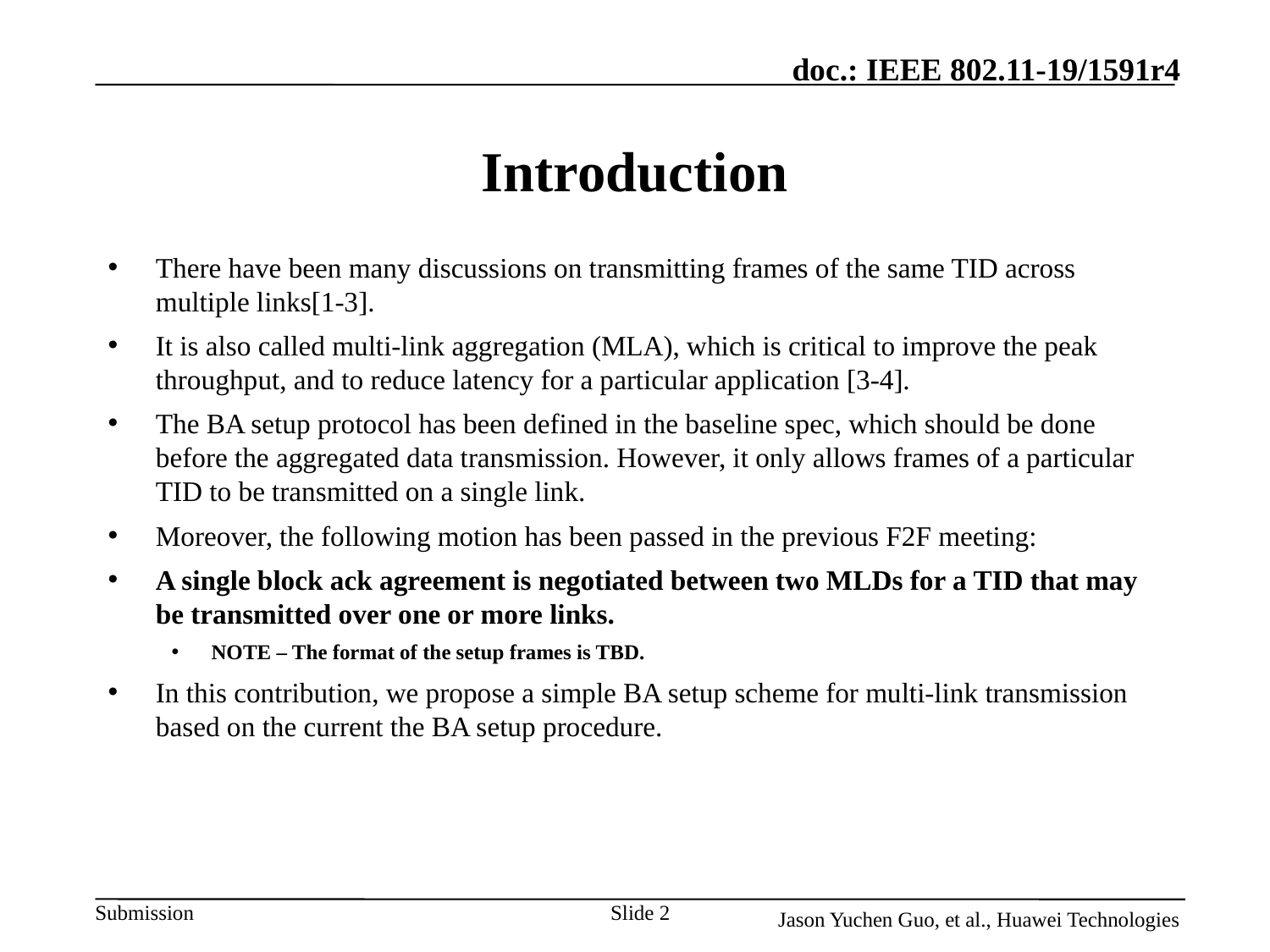

# Introduction
There have been many discussions on transmitting frames of the same TID across multiple links[1-3].
It is also called multi-link aggregation (MLA), which is critical to improve the peak throughput, and to reduce latency for a particular application [3-4].
The BA setup protocol has been defined in the baseline spec, which should be done before the aggregated data transmission. However, it only allows frames of a particular TID to be transmitted on a single link.
Moreover, the following motion has been passed in the previous F2F meeting:
A single block ack agreement is negotiated between two MLDs for a TID that may be transmitted over one or more links.
NOTE – The format of the setup frames is TBD.
In this contribution, we propose a simple BA setup scheme for multi-link transmission based on the current the BA setup procedure.
Slide 2